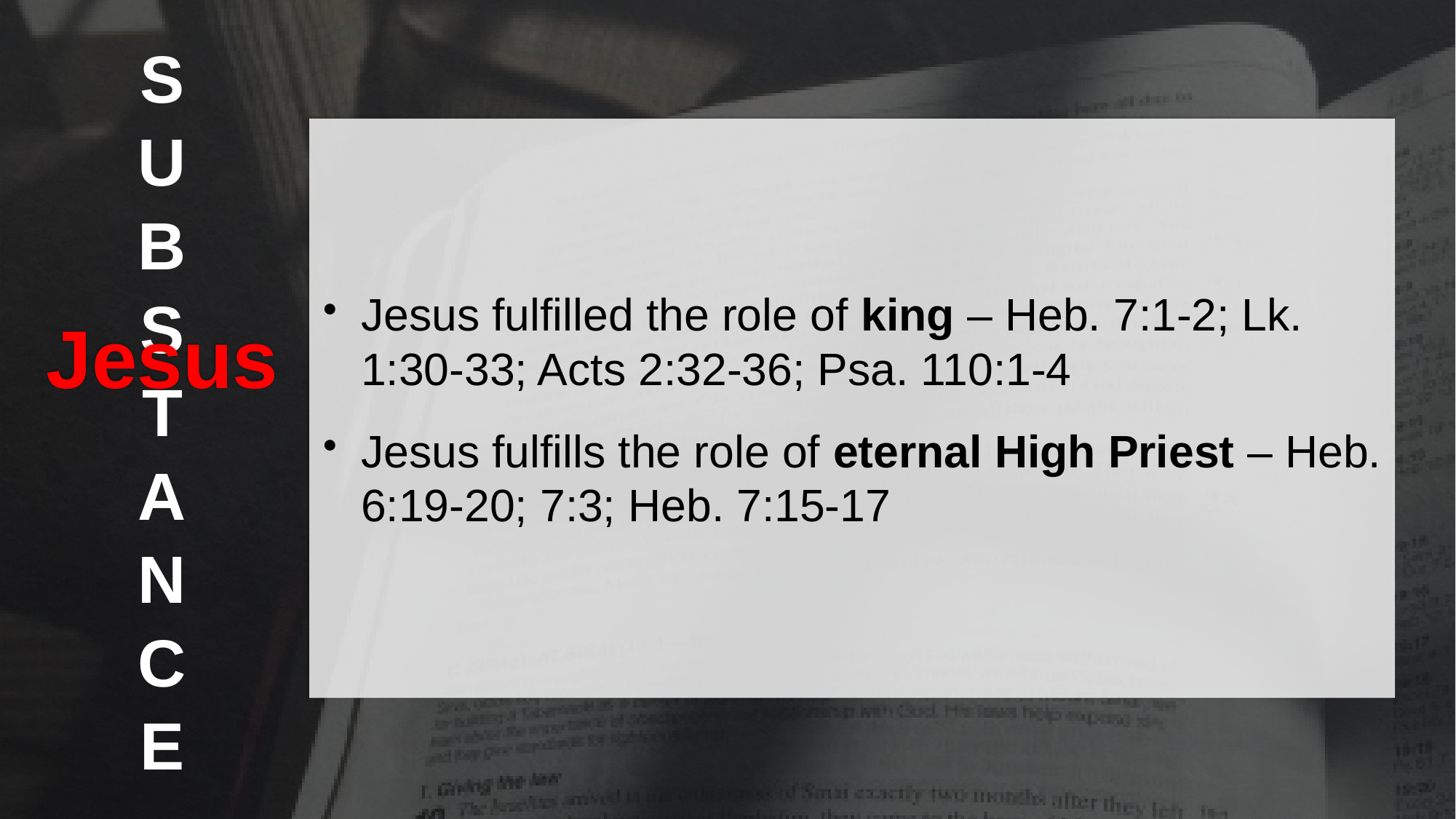

S
U
B
S
T
A
N
C
E
Jesus fulfilled the role of king – Heb. 7:1-2; Lk. 1:30-33; Acts 2:32-36; Psa. 110:1-4
Jesus fulfills the role of eternal High Priest – Heb. 6:19-20; 7:3; Heb. 7:15-17
# Jesus